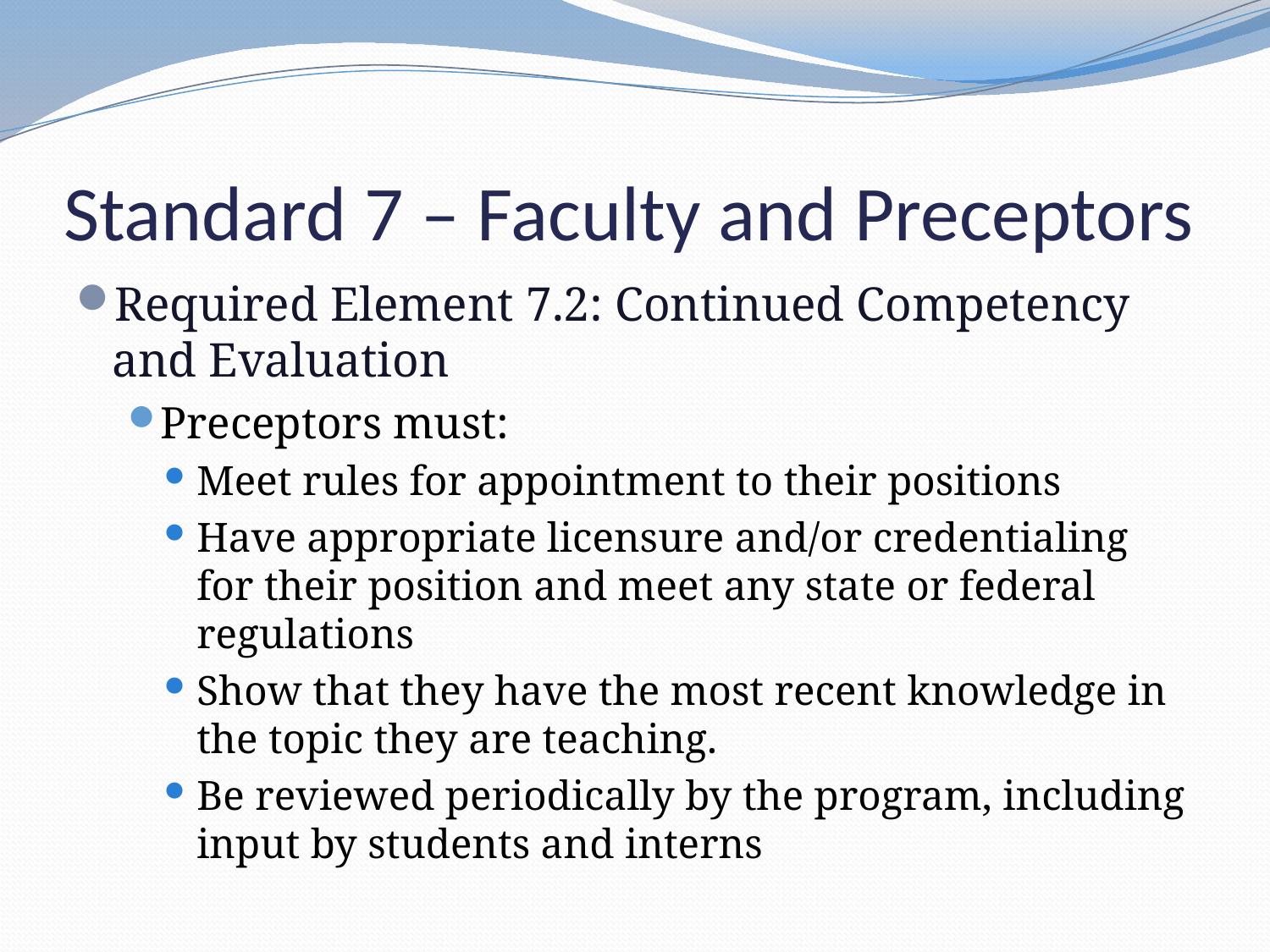

# Standard 7 – Faculty and Preceptors
Required Element 7.2: Continued Competency and Evaluation
Preceptors must:
Meet rules for appointment to their positions
Have appropriate licensure and/or credentialing for their position and meet any state or federal regulations
Show that they have the most recent knowledge in the topic they are teaching.
Be reviewed periodically by the program, including input by students and interns